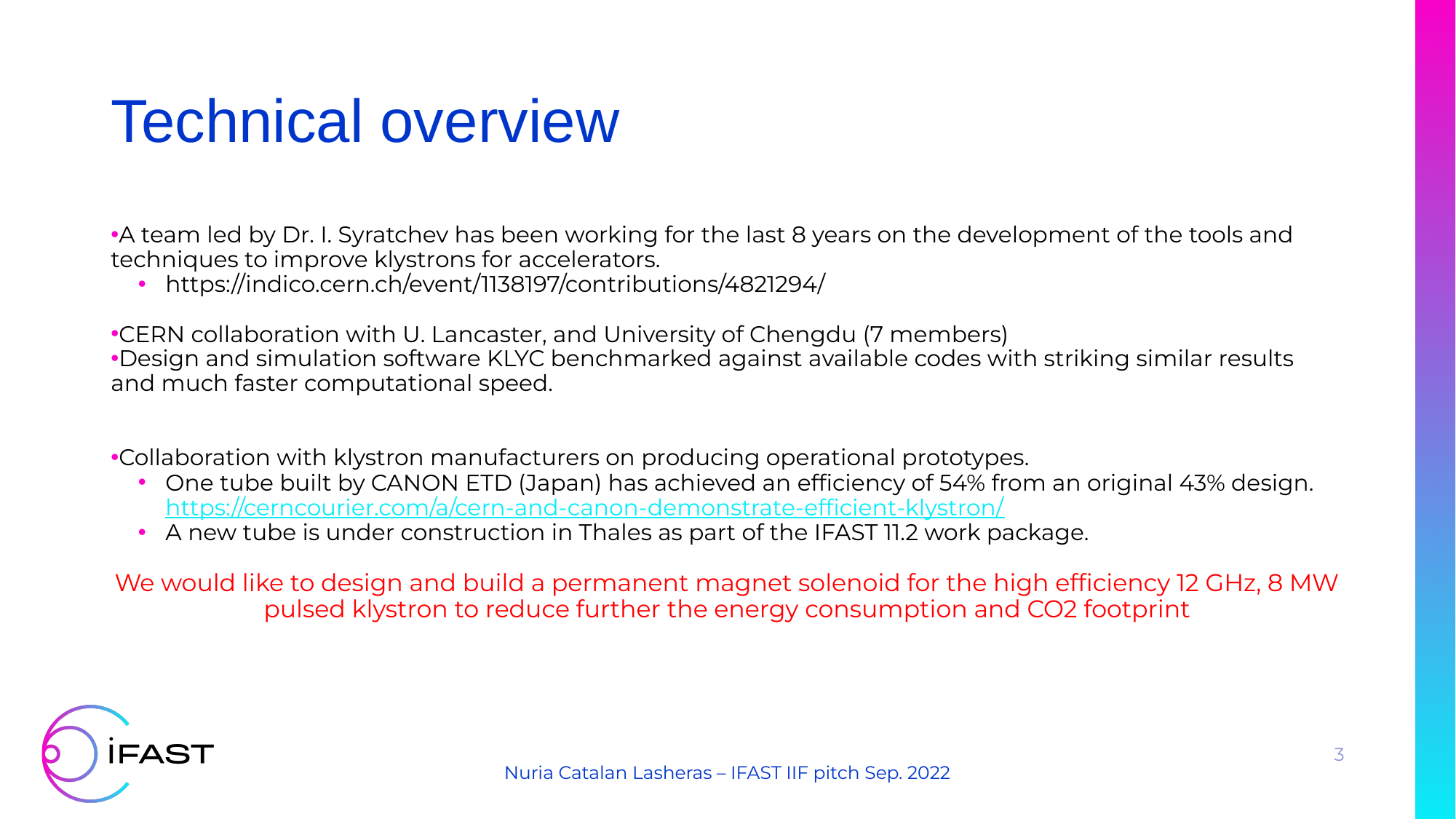

Technical overview
A team led by Dr. I. Syratchev has been working for the last 8 years on the development of the tools and techniques to improve klystrons for accelerators.
https://indico.cern.ch/event/1138197/contributions/4821294/

CERN collaboration with U. Lancaster, and University of Chengdu (7 members)
Design and simulation software KLYC benchmarked against available codes with striking similar results and much faster computational speed.

Collaboration with klystron manufacturers on producing operational prototypes.
One tube built by CANON ETD (Japan) has achieved an efficiency of 54% from an original 43% design. https://cerncourier.com/a/cern-and-canon-demonstrate-efficient-klystron/
A new tube is under construction in Thales as part of the IFAST 11.2 work package.

We would like to design and build a permanent magnet solenoid for the high efficiency 12 GHz, 8 MW pulsed klystron to reduce further the energy consumption and CO2 footprint

3
Nuria Catalan Lasheras – IFAST IIF pitch Sep. 2022